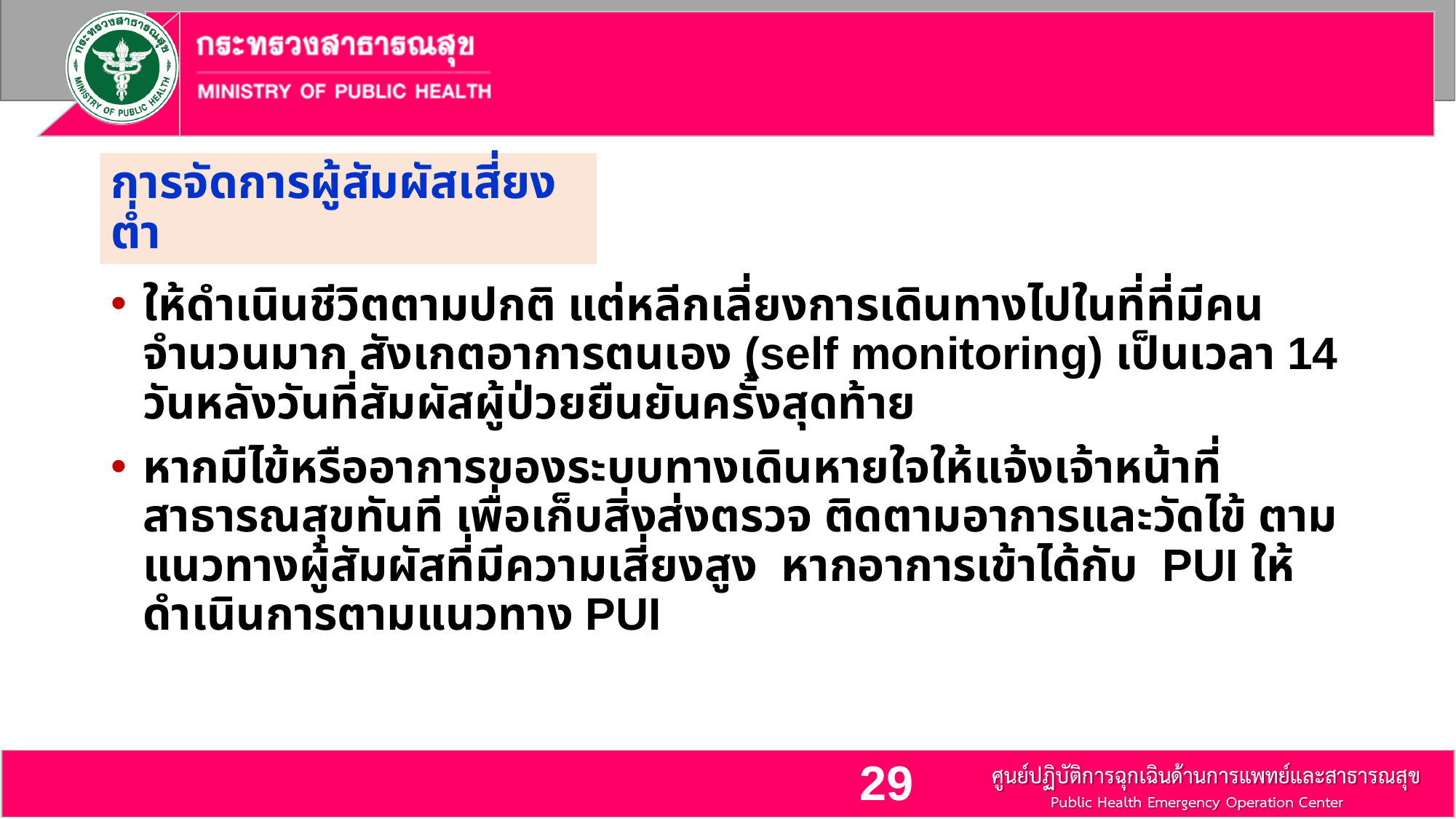

# การจัดการผู้สัมผัสเสี่ยงต่ำ
ให้ดำเนินชีวิตตามปกติ แต่หลีกเลี่ยงการเดินทางไปในที่ที่มีคนจำนวนมาก สังเกตอาการตนเอง (self monitoring) เป็นเวลา 14 วันหลังวันที่สัมผัสผู้ป่วยยืนยันครั้งสุดท้าย
หากมีไข้หรืออาการของระบบทางเดินหายใจให้แจ้งเจ้าหน้าที่สาธารณสุขทันที เพื่อเก็บสิ่งส่งตรวจ ติดตามอาการและวัดไข้ ตามแนวทางผู้สัมผัสที่มีความเสี่ยงสูง  หากอาการเข้าได้กับ  PUI ให้ดำเนินการตามแนวทาง PUI

29